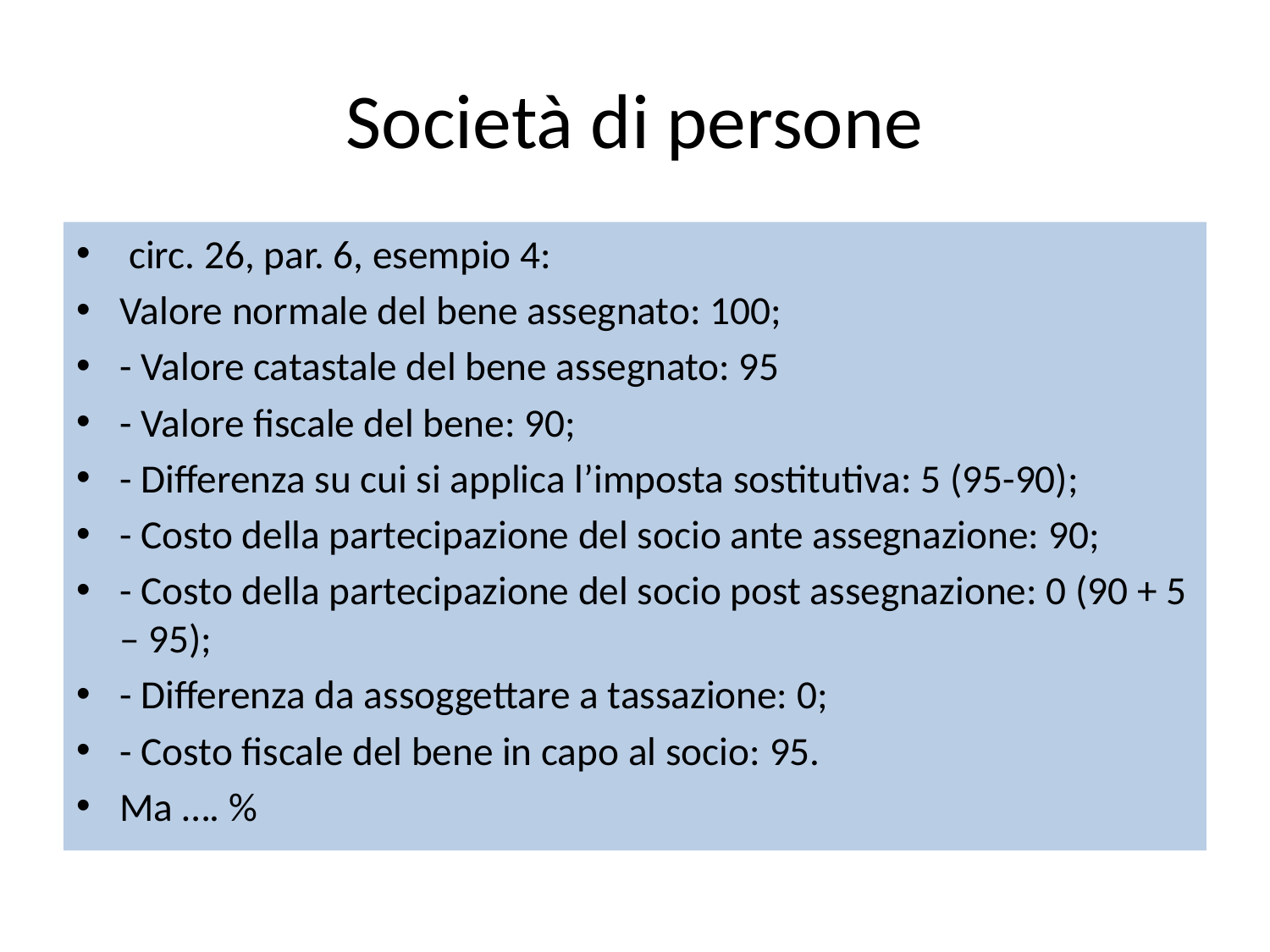

# Società di persone
 circ. 26, par. 6, esempio 4:
Valore normale del bene assegnato: 100;
- Valore catastale del bene assegnato: 95
- Valore fiscale del bene: 90;
- Differenza su cui si applica l’imposta sostitutiva: 5 (95-90);
- Costo della partecipazione del socio ante assegnazione: 90;
- Costo della partecipazione del socio post assegnazione: 0 (90 + 5 – 95);
- Differenza da assoggettare a tassazione: 0;
- Costo fiscale del bene in capo al socio: 95.
Ma …. %